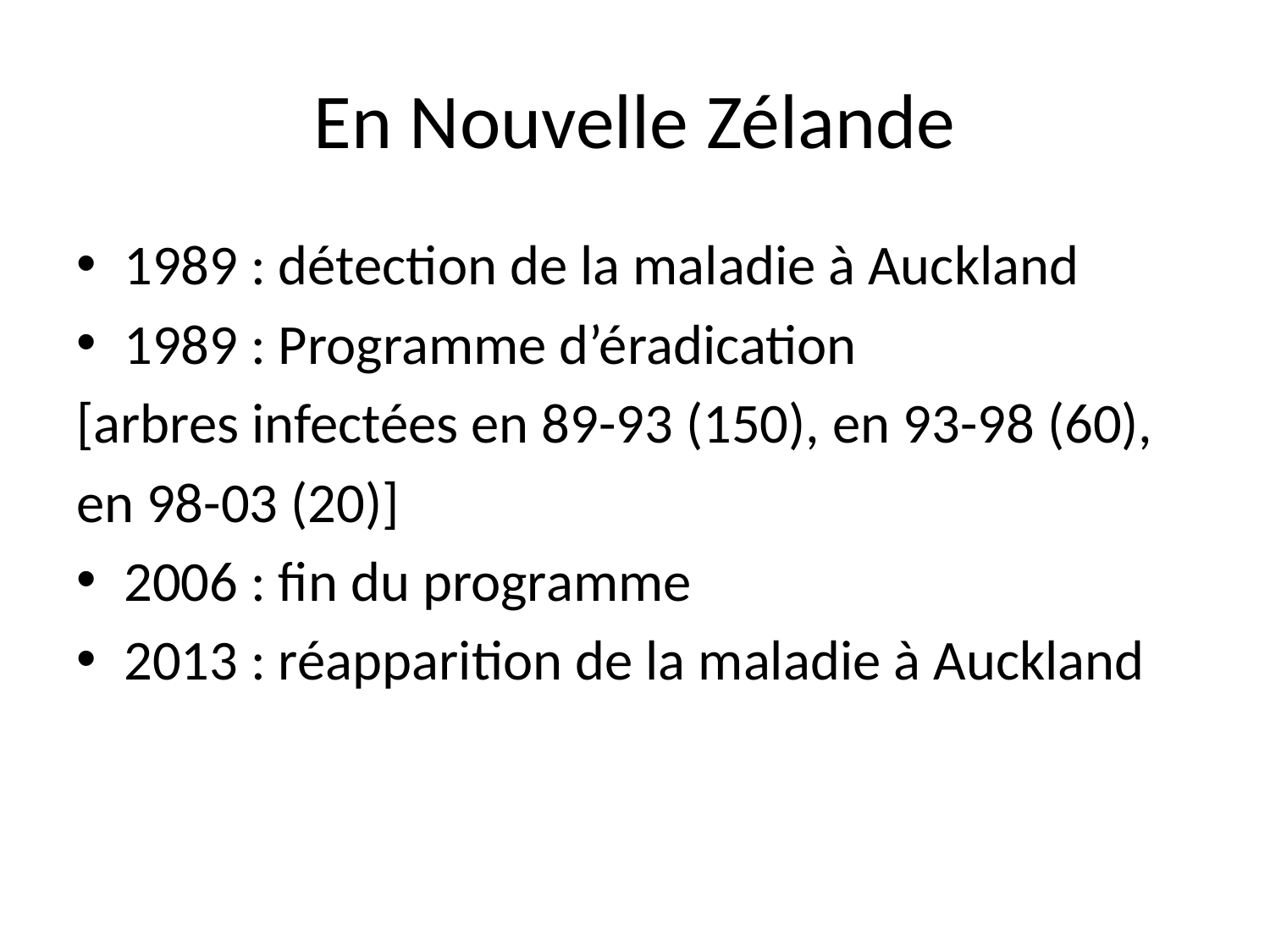

# En Nouvelle Zélande
1989 : détection de la maladie à Auckland
1989 : Programme d’éradication
[arbres infectées en 89-93 (150), en 93-98 (60),
en 98-03 (20)]
2006 : fin du programme
2013 : réapparition de la maladie à Auckland